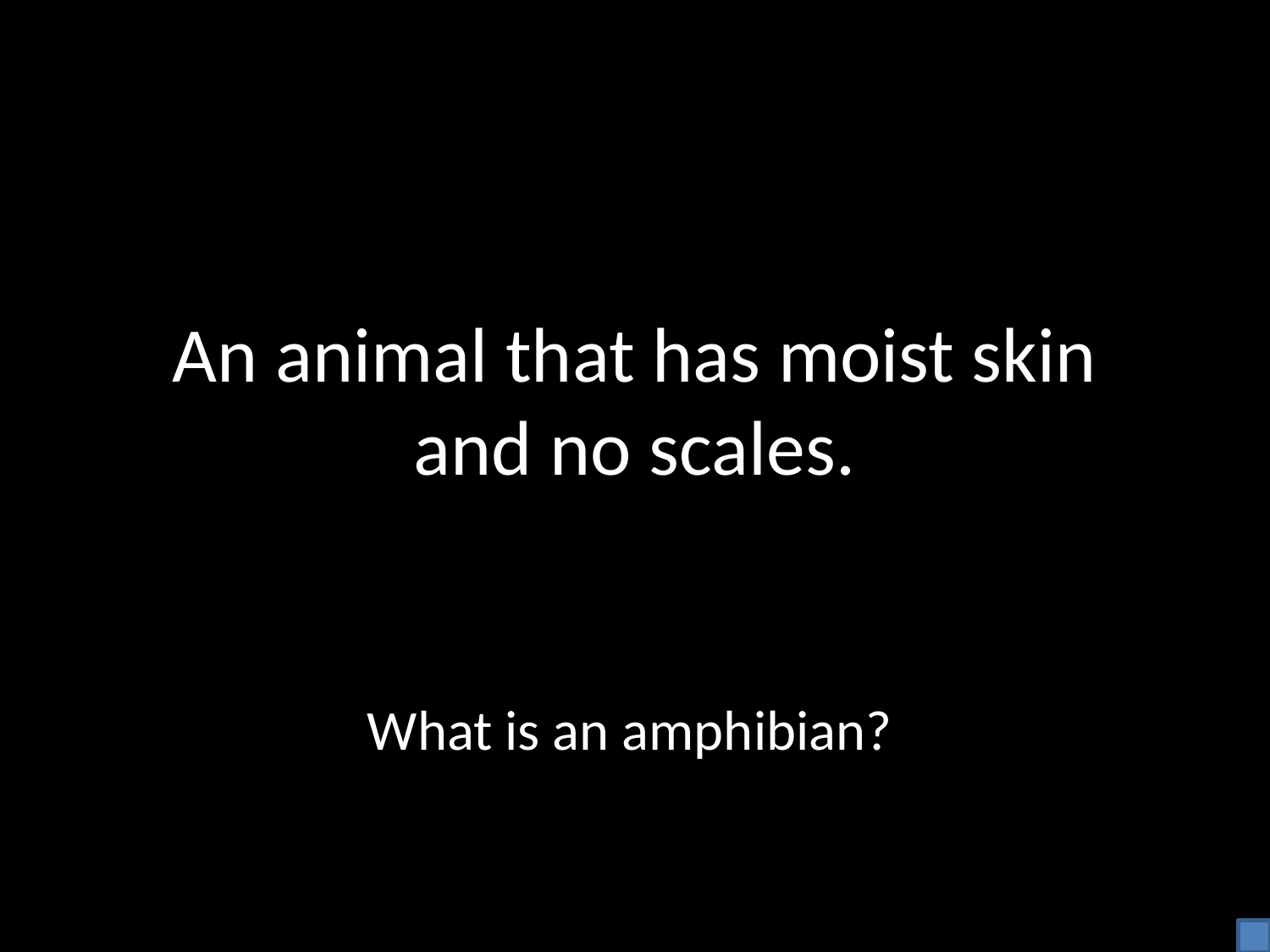

# An animal that has moist skin and no scales.
What is an amphibian?